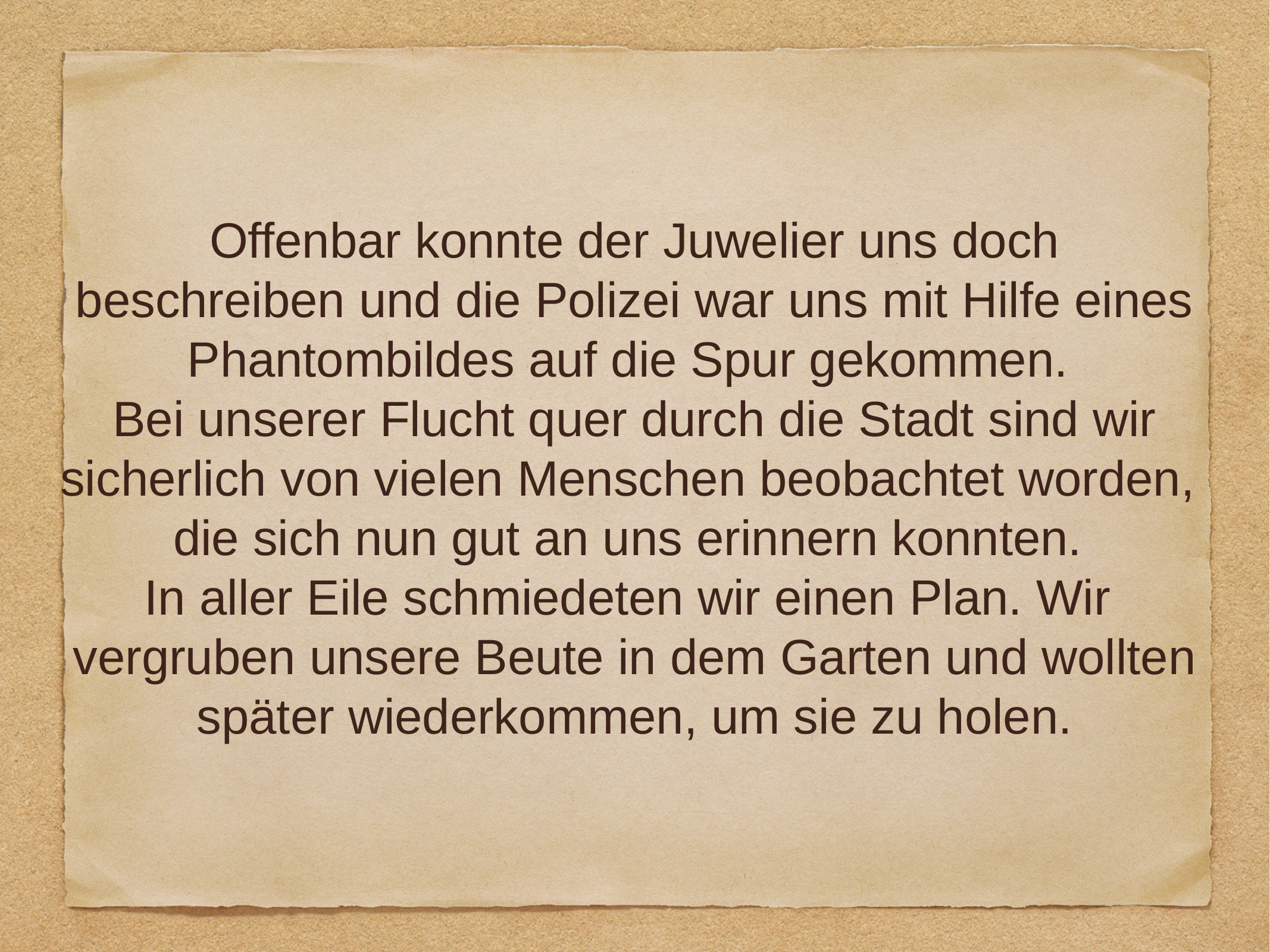

Offenbar konnte der Juwelier uns doch
beschreiben und die Polizei war uns mit Hilfe eines
Phantombildes auf die Spur gekommen.
Bei unserer Flucht quer durch die Stadt sind wir
sicherlich von vielen Menschen beobachtet worden,
die sich nun gut an uns erinnern konnten.
In aller Eile schmiedeten wir einen Plan. Wir
vergruben unsere Beute in dem Garten und wollten
später wiederkommen, um sie zu holen.